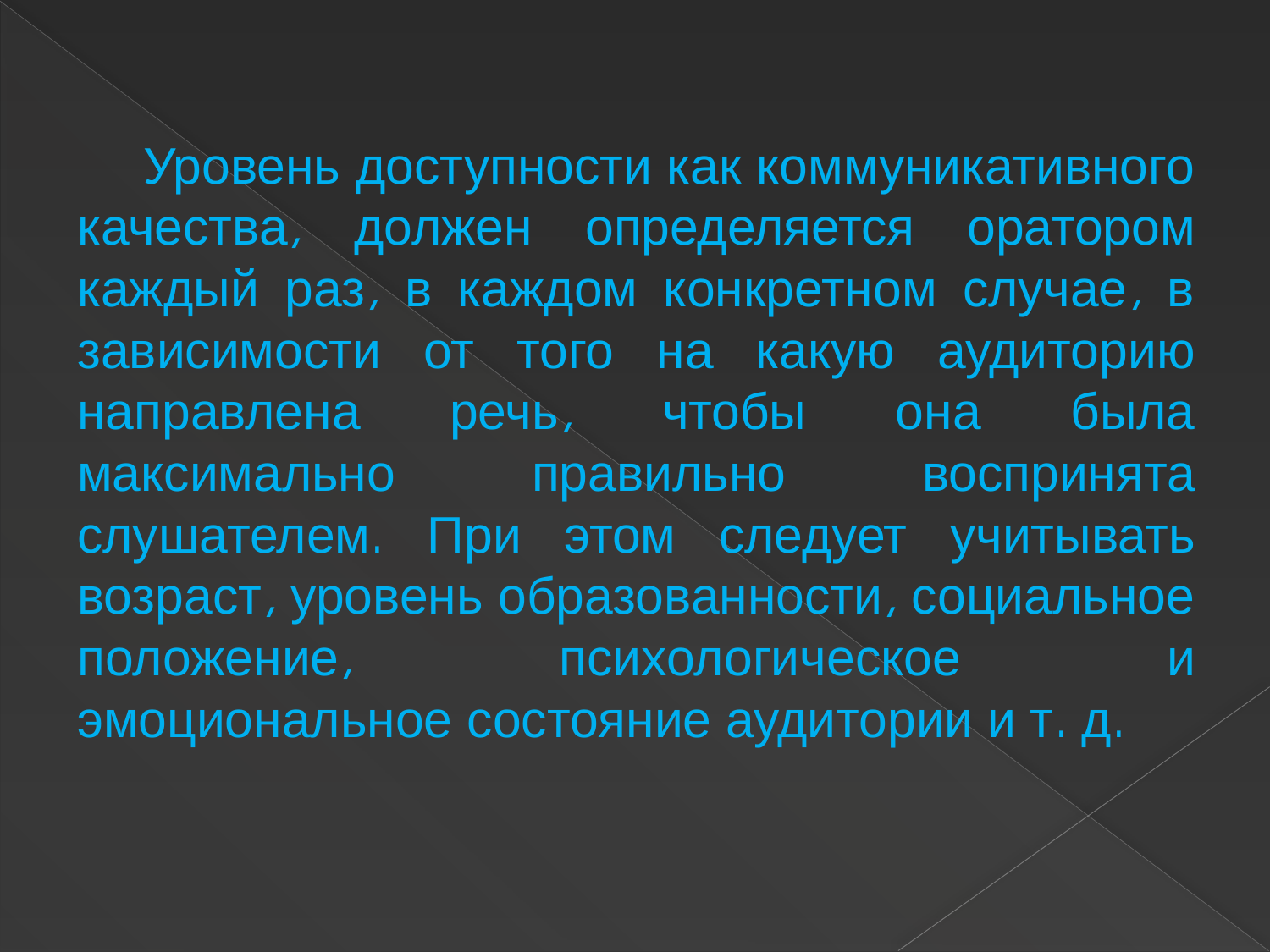

Уровень доступности как коммуникативного качества, должен определяется оратором каждый раз, в каждом конкретном случае, в зависимости от того на какую аудиторию направлена речь, чтобы она была максимально правильно воспринята слушателем. При этом следует учитывать возраст, уровень образованности, социальное положение, психологическое и эмоциональное состояние аудитории и т. д.